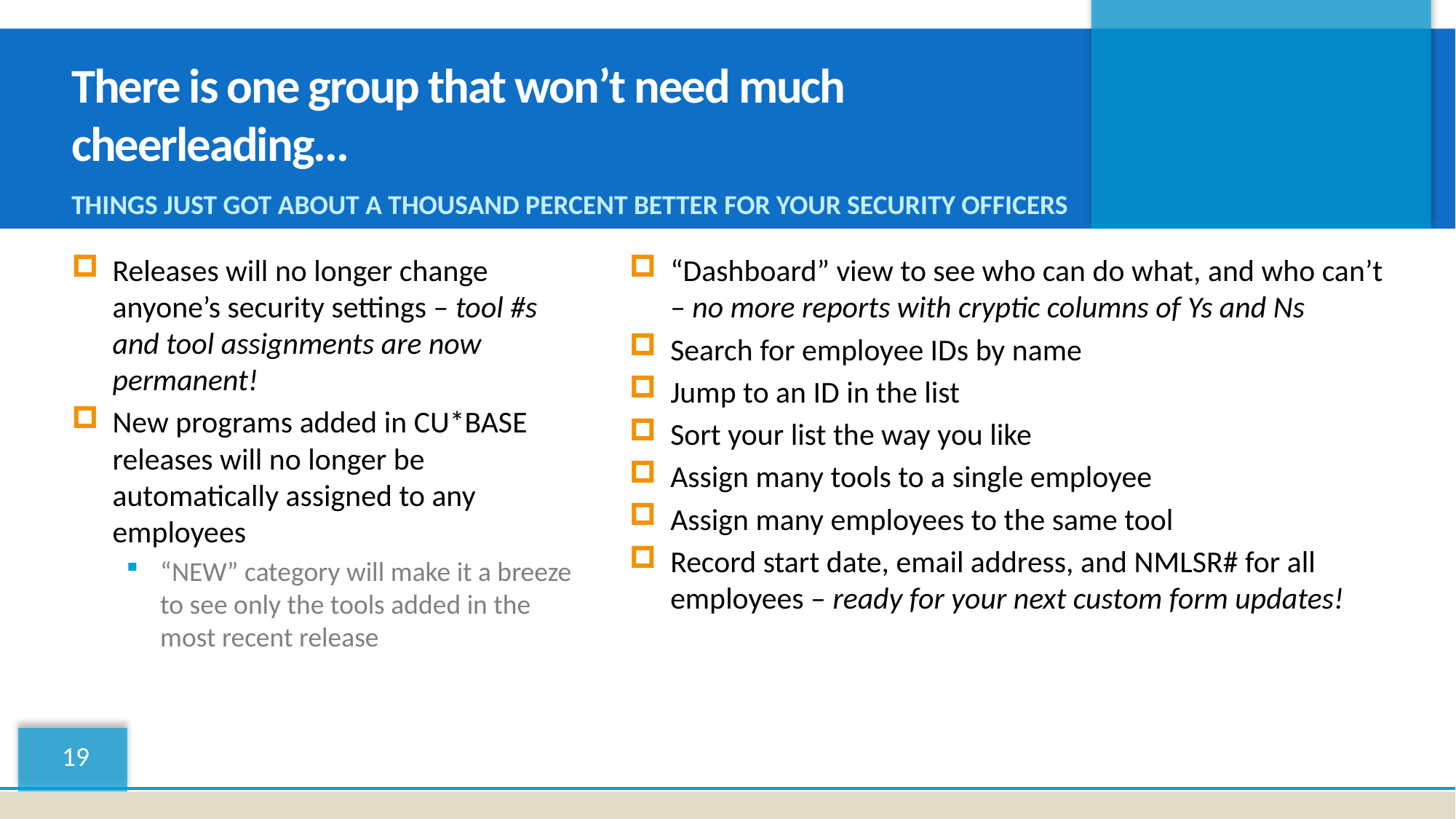

# There is one group that won’t need much cheerleading...
Things just got about a thousand percent better for your security officers

Releases will no longer change anyone’s security settings – tool #s and tool assignments are now permanent!
New programs added in CU*BASE releases will no longer be automatically assigned to any employees
“NEW” category will make it a breeze to see only the tools added in the most recent release
“Dashboard” view to see who can do what, and who can’t – no more reports with cryptic columns of Ys and Ns
Search for employee IDs by name
Jump to an ID in the list
Sort your list the way you like
Assign many tools to a single employee
Assign many employees to the same tool
Record start date, email address, and NMLSR# for all employees – ready for your next custom form updates!

19